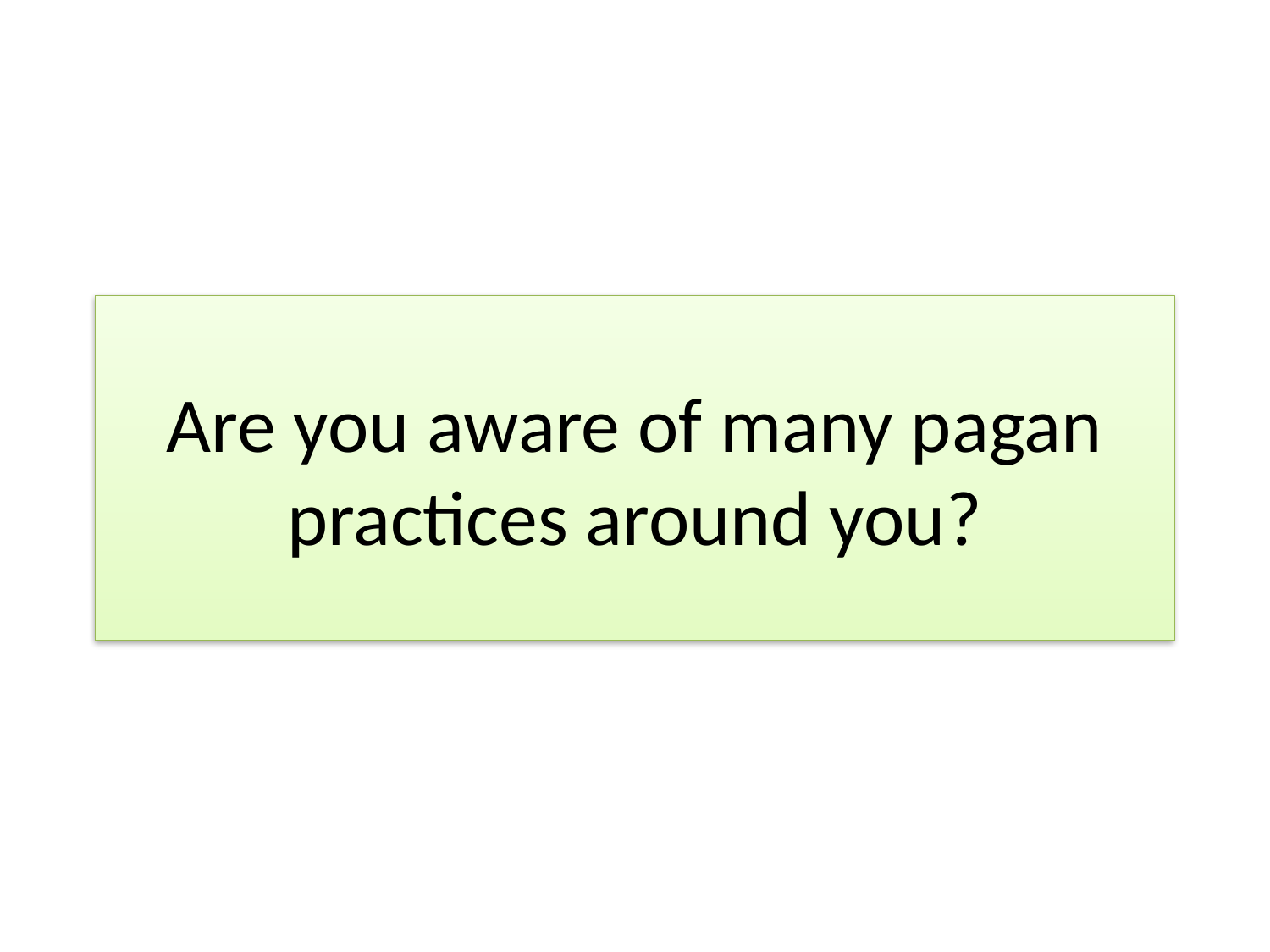

# Are you aware of many pagan practices around you?